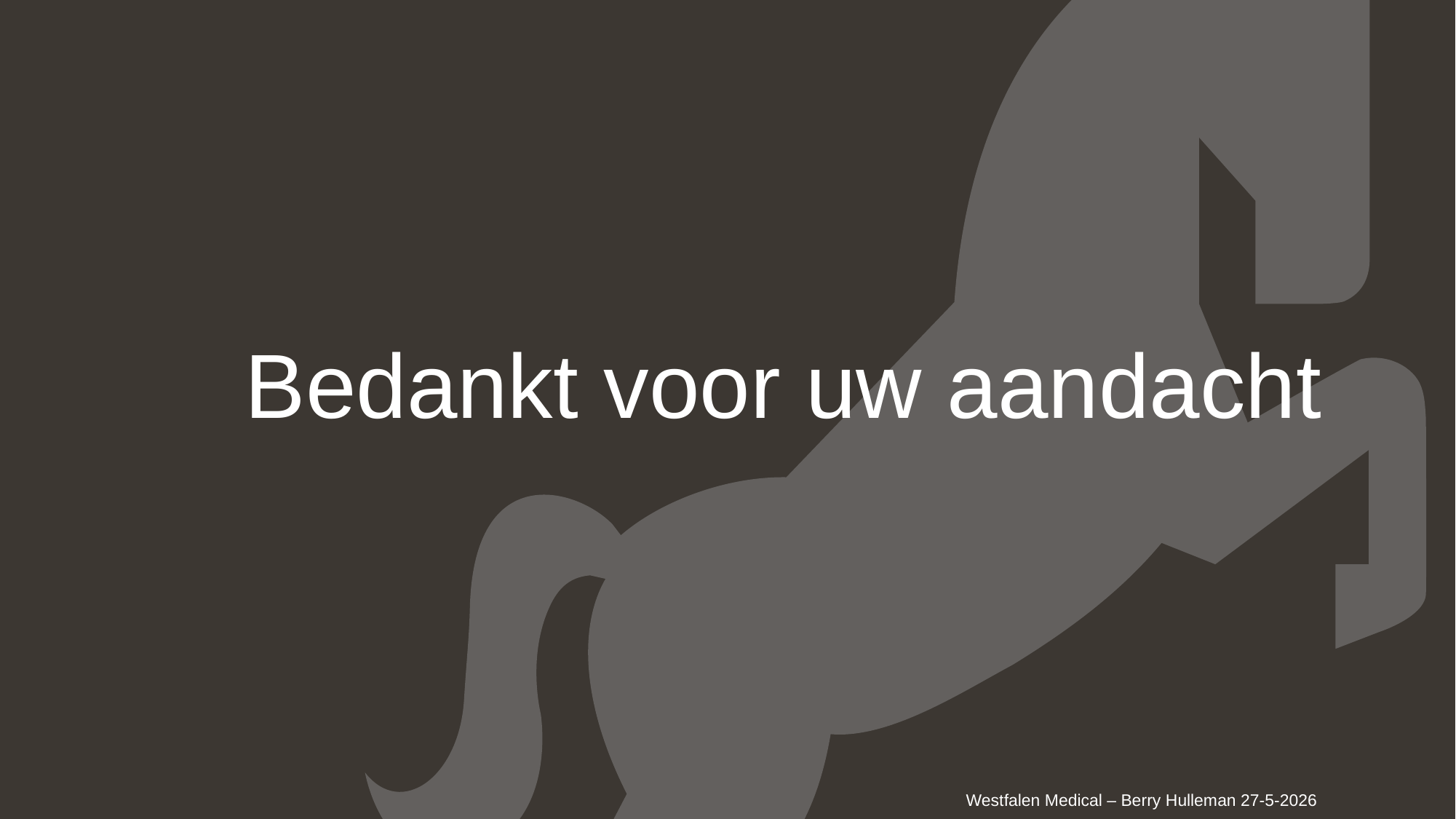

Bedankt voor uw aandacht
Westfalen Medical – Berry Hulleman 27-5-2026